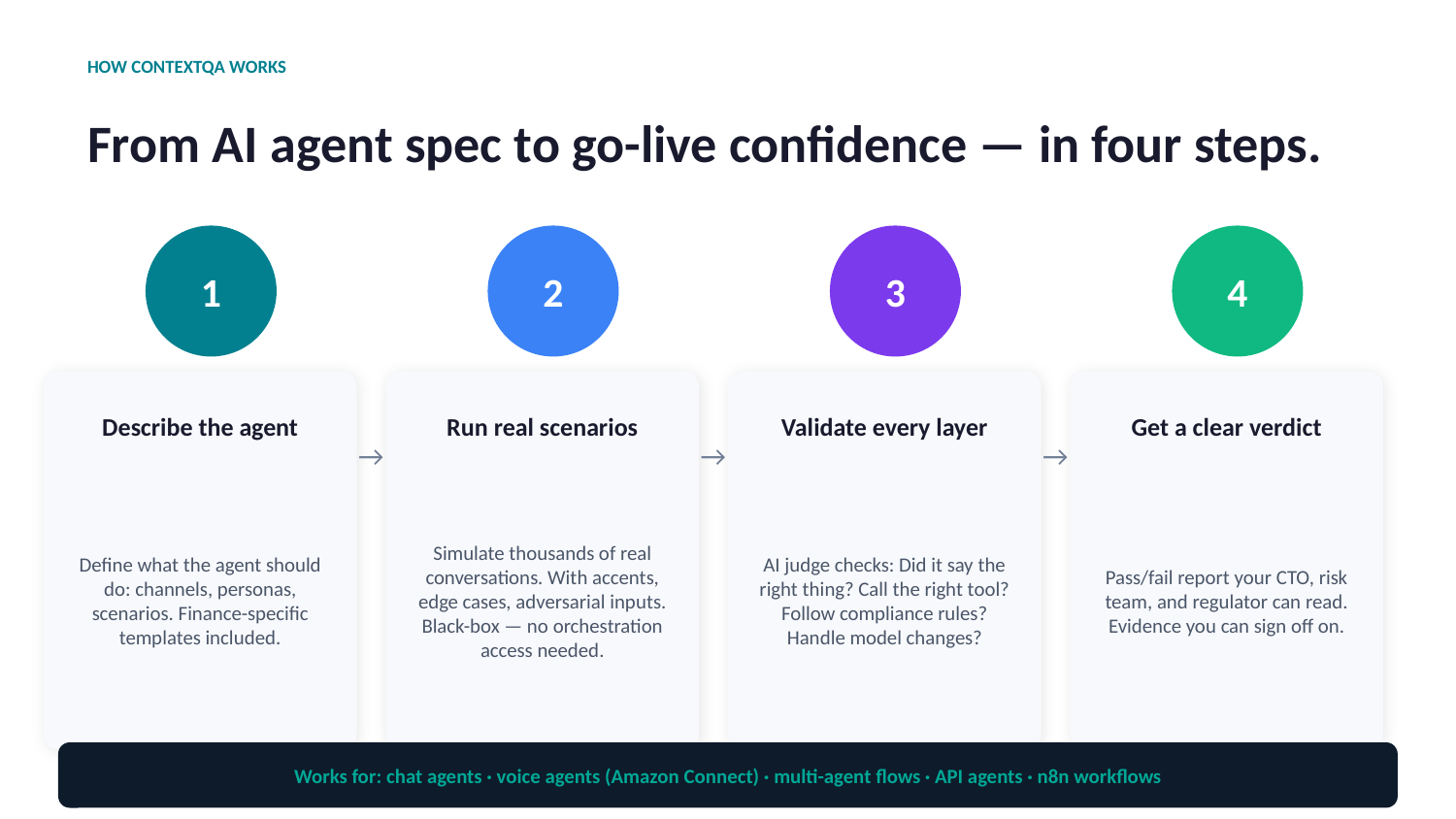

HOW CONTEXTQA WORKS
From AI agent spec to go-live confidence — in four steps.

1

2

3

4

Describe the agent
Run real scenarios
Validate every layer
Get a clear verdict
→
→
→
Define what the agent should do: channels, personas, scenarios. Finance-specific templates included.
Simulate thousands of real conversations. With accents, edge cases, adversarial inputs. Black-box — no orchestration access needed.
AI judge checks: Did it say the right thing? Call the right tool? Follow compliance rules? Handle model changes?
Pass/fail report your CTO, risk team, and regulator can read. Evidence you can sign off on.

Works for: chat agents · voice agents (Amazon Connect) · multi-agent flows · API agents · n8n workflows